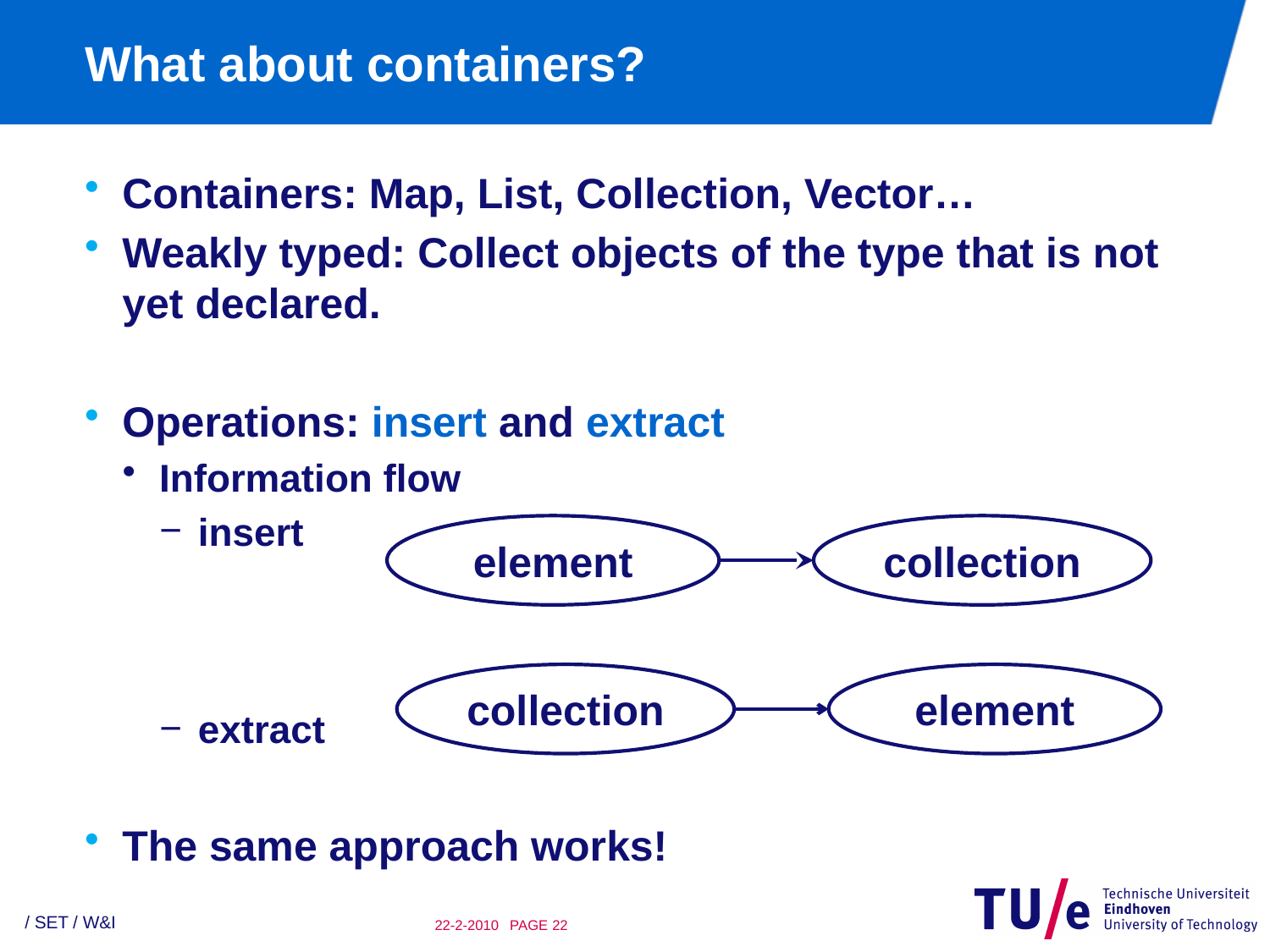

# What about containers?
Containers: Map, List, Collection, Vector…
Weakly typed: Collect objects of the type that is not yet declared.

Operations: insert and extract
Information flow
insert

extract

The same approach works!

element
collection
collection
element
/ SET / W&I
22-2-2010
PAGE 22